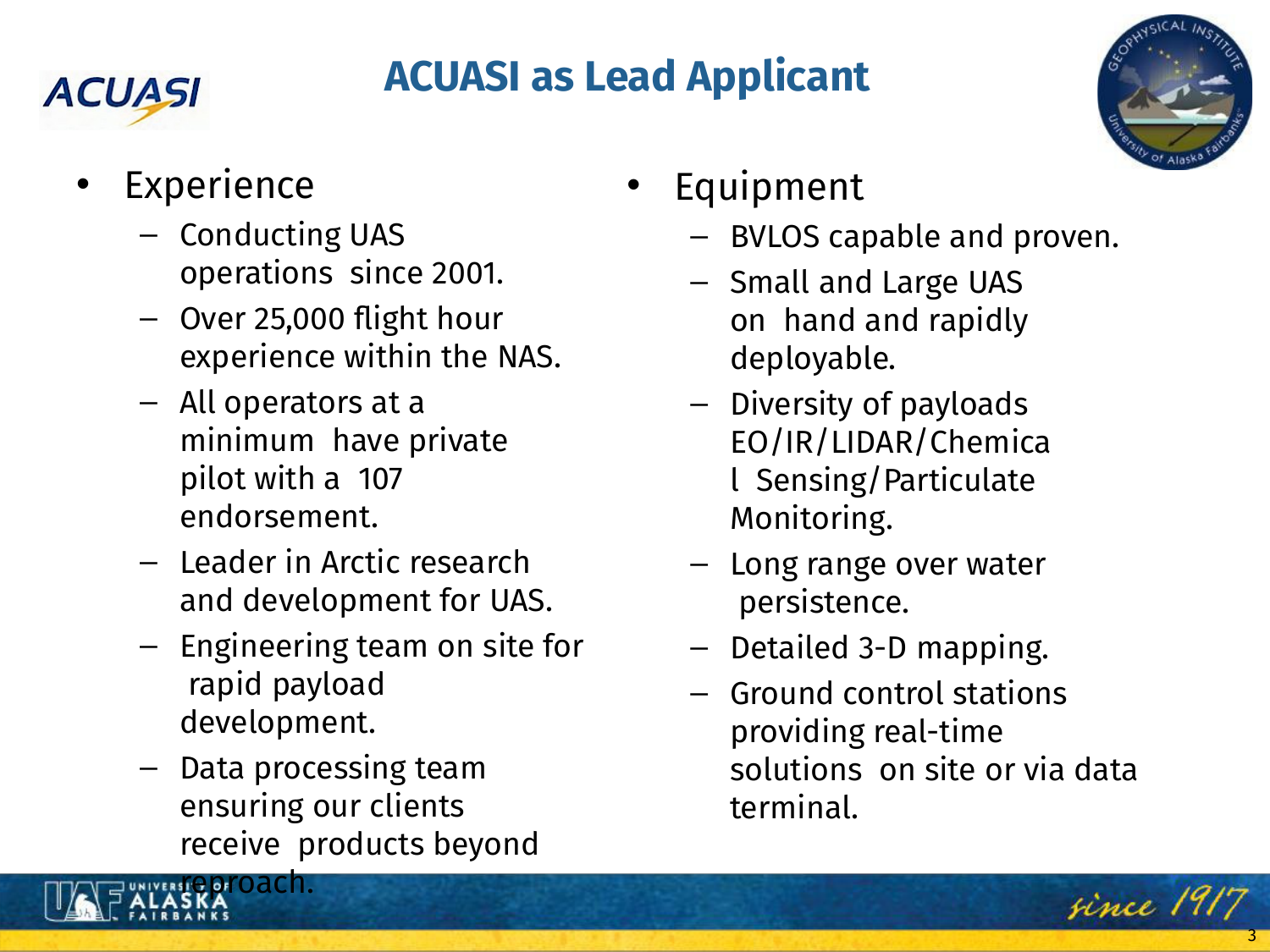

# ACUASI as Lead Applicant

Experience
Conducting UAS operations  since 2001.
Over 25,000 flight hour  experience within the NAS.
All operators at a minimum  have private pilot with a  107 endorsement.
Leader in Arctic research
and development for UAS.
Engineering team on site for  rapid payload development.
Data processing team  ensuring our clients receive  products beyond reproach.
Equipment
BVLOS capable and proven.
Small and Large UAS on  hand and rapidly  deployable.
Diversity of payloads  EO/IR/LIDAR/Chemical  Sensing/Particulate  Monitoring.
Long range over water  persistence.
Detailed 3-D mapping.
Ground control stations  providing real-time solutions  on site or via data terminal.
3